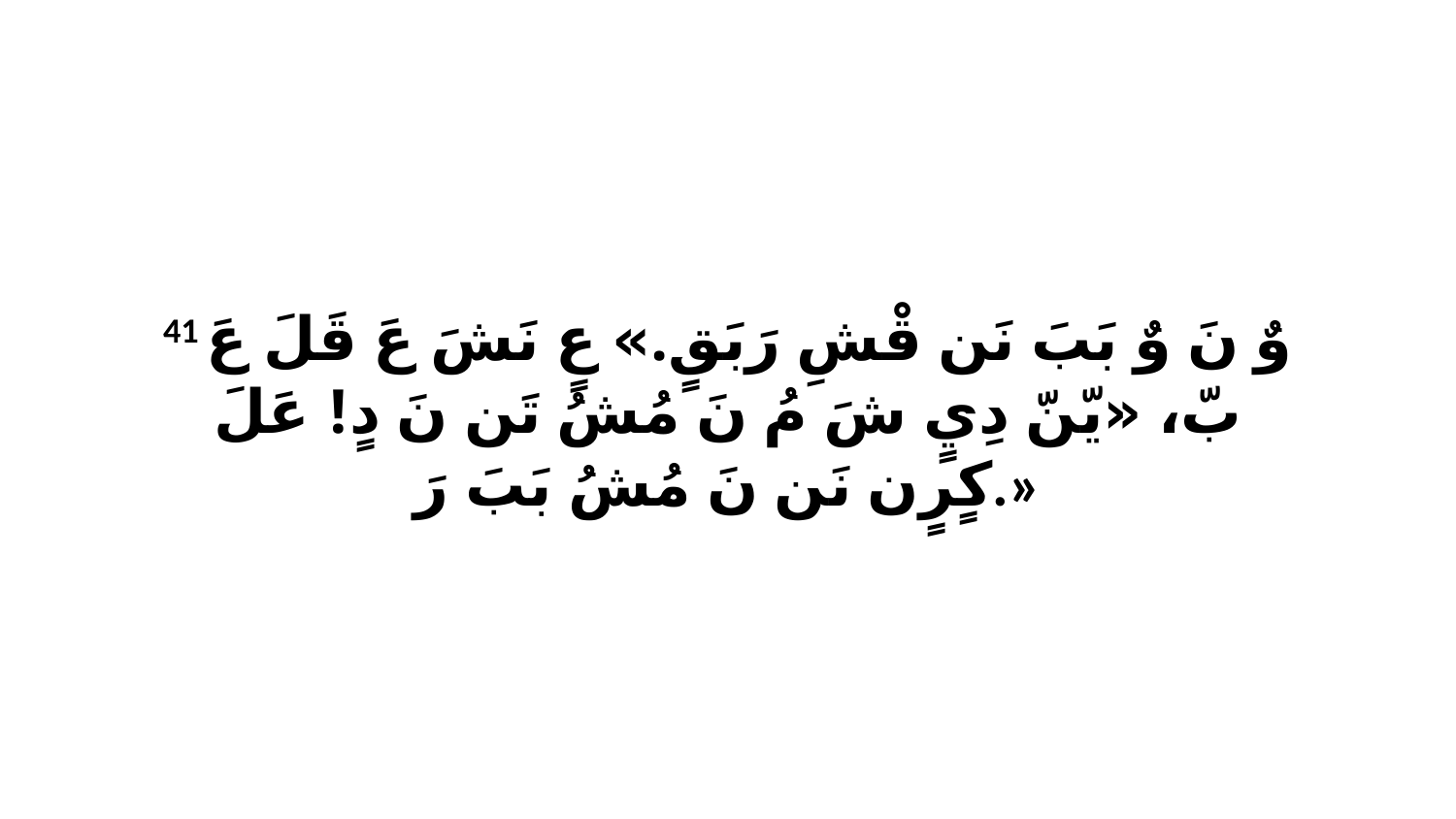

41 وٌ نَ وٌ بَبَ نَن قْشِ رَبَقٍ.» عٍ نَشَ عَ قَلَ عَ بّ، «يّنّ دِيٍ شَ مُ نَ مُشُ تَن نَ دٍ! عَلَ كٍرٍن نَن نَ مُشُ بَبَ رَ.»